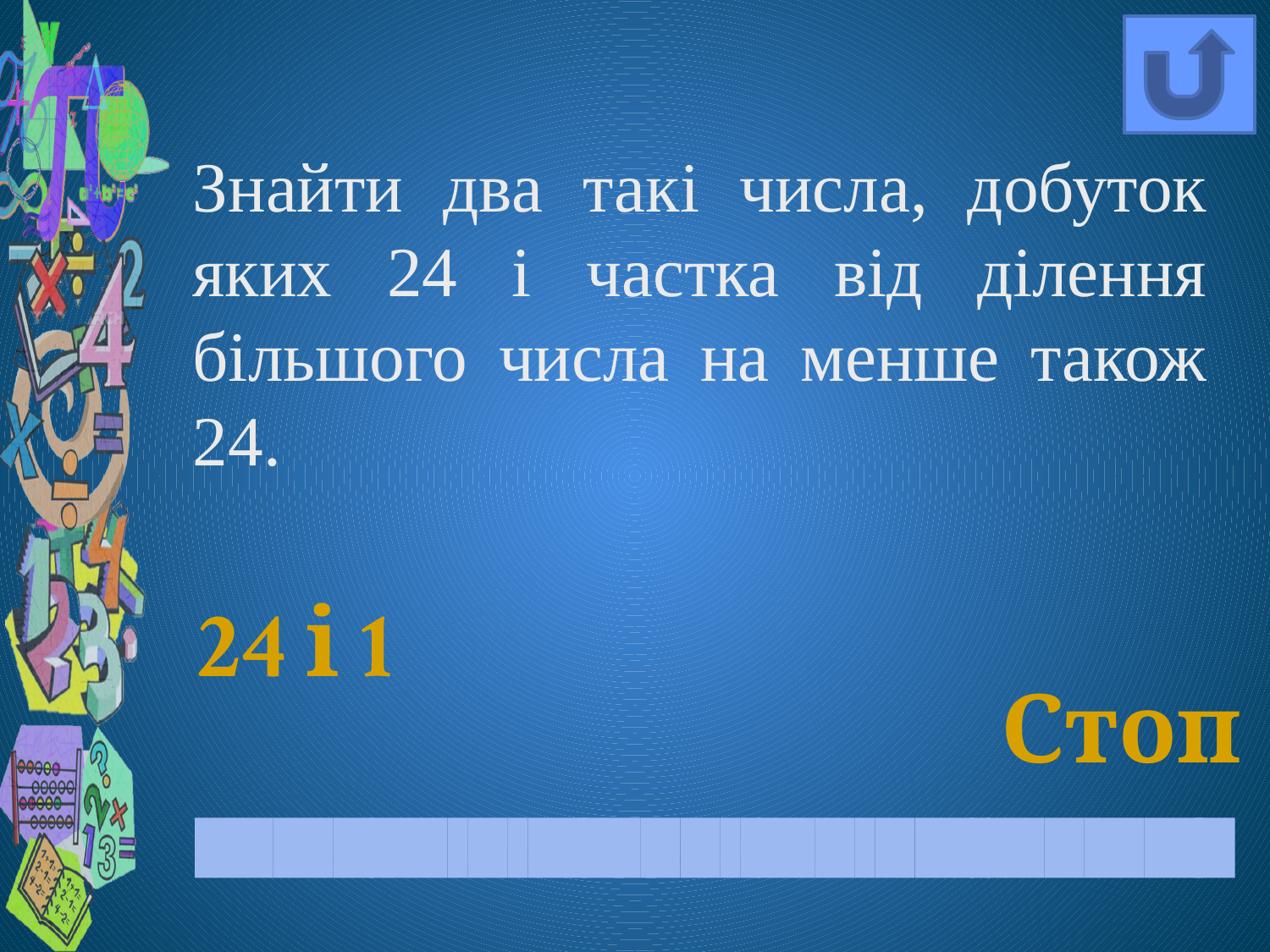

Знайти два такі числа, добуток яких 24 і частка від ділення більшого числа на менше також 24.
24 і 1
Стоп